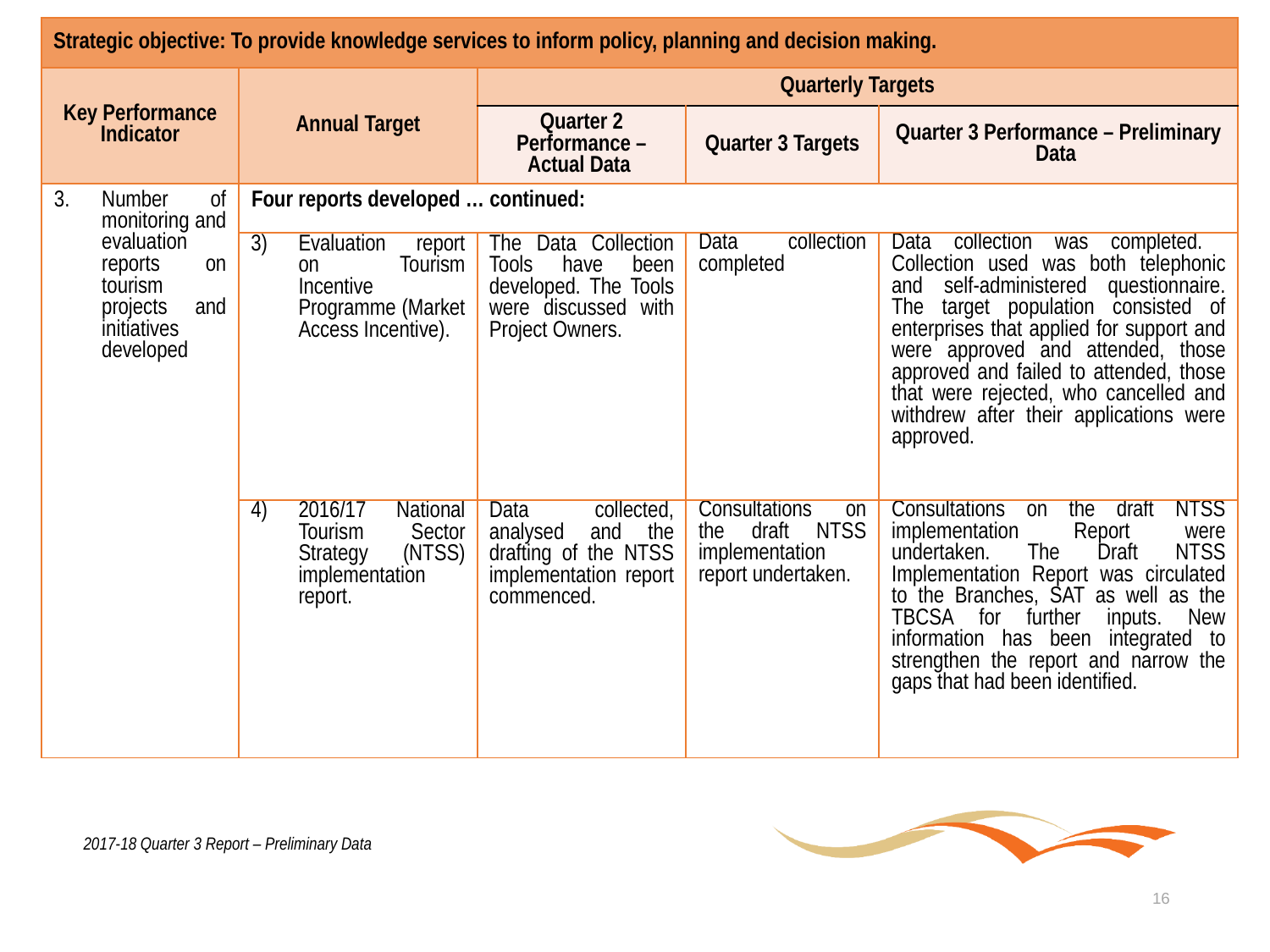

| Strategic objective: To provide knowledge services to inform policy, planning and decision making. |  |  |  |  |
| --- | --- | --- | --- | --- |
| Key Performance Indicator | Annual Target | Quarterly Targets |  |  |
|  |  | Quarter 2 Performance – Actual Data | Quarter 3 Targets | Quarter 3 Performance – Preliminary Data |
| Number of monitoring and evaluation reports on tourism projects and initiatives developed | Four reports developed … continued: |  |  |  |
|  | Evaluation report on Tourism Incentive Programme (Market Access Incentive). | The Data Collection Tools have been developed. The Tools were discussed with Project Owners. | Data collection completed | Data collection was completed. Collection used was both telephonic and self-administered questionnaire. The target population consisted of enterprises that applied for support and were approved and attended, those approved and failed to attended, those that were rejected, who cancelled and withdrew after their applications were approved. |
|  | 2016/17 National Tourism Sector Strategy (NTSS) implementation report. | Data collected, analysed and the drafting of the NTSS implementation report commenced. | Consultations on the draft NTSS implementation report undertaken. | Consultations on the draft NTSS implementation Report were undertaken. The Draft NTSS Implementation Report was circulated to the Branches, SAT as well as the TBCSA for further inputs. New information has been integrated to strengthen the report and narrow the gaps that had been identified. |

2017-18 Quarter 3 Report – Preliminary Data
16